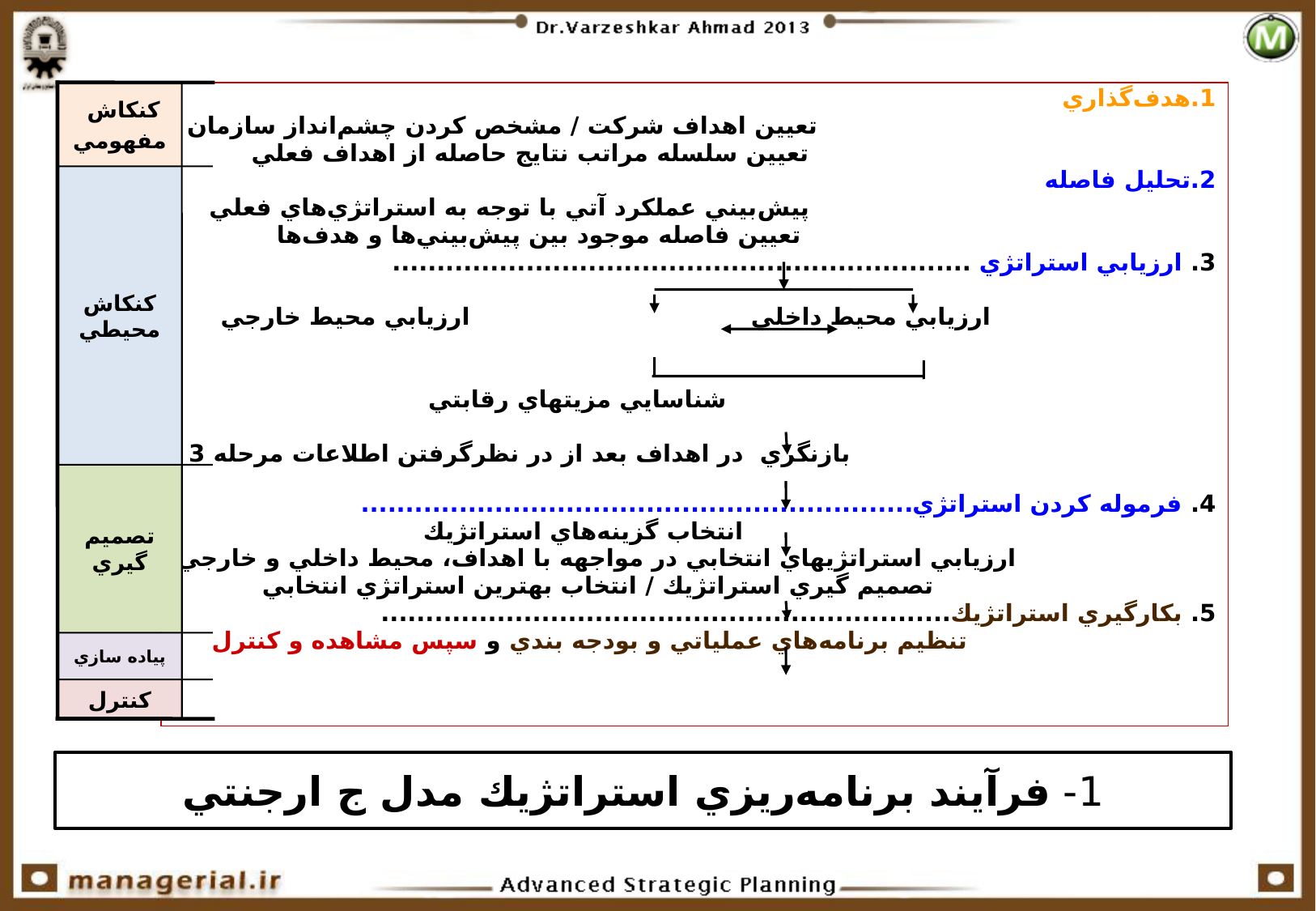

کنکاش
مفهومي

کنکاش محيطي

تصميم گيري

پياده سازي

کنترل

1.هدف‌گذاري
                                                تعيين اهداف شركت / مشخص كردن چشم‌انداز سازمان
                                                 تعيين سلسله مراتب نتايج حاصله از اهداف فعلي
2.تحليل فاصله
                                                 پيش‌بيني عملكرد آتي با توجه به استراتژي‌هاي فعلي
                                                  تعيين فاصله موجود بين پيش‌بيني‌ها و هدف‌ها
3. ارزيابي استراتژي .................................................................

                           ارزيابي محيط داخلي                                  ارزيابي محيط خارجي

                                                           شناسايي مزيتهاي رقابتي

                                            بازنگري  در اهداف بعد از در نظرگرفتن اطلاعات مرحله 3
4. فرموله كردن استراتژي..............................................................
                                                         انتخاب گزينه‌هاي استراتژيك
                        ارزيابي استراتژيهاي انتخابي در مواجهه با اهداف، محيط داخلي و خارجي
                                  تصميم گيري استراتژيك / انتخاب بهترين استراتژي انتخابي
5. بكارگيري استراتژيك................................................................
                              تنظيم برنامه‌هاي عملياتي و بودجه بندي و سپس مشاهده و كنترل

 1- فرآيند برنامه‌ريزي استراتژيك مدل ج ارجنتي